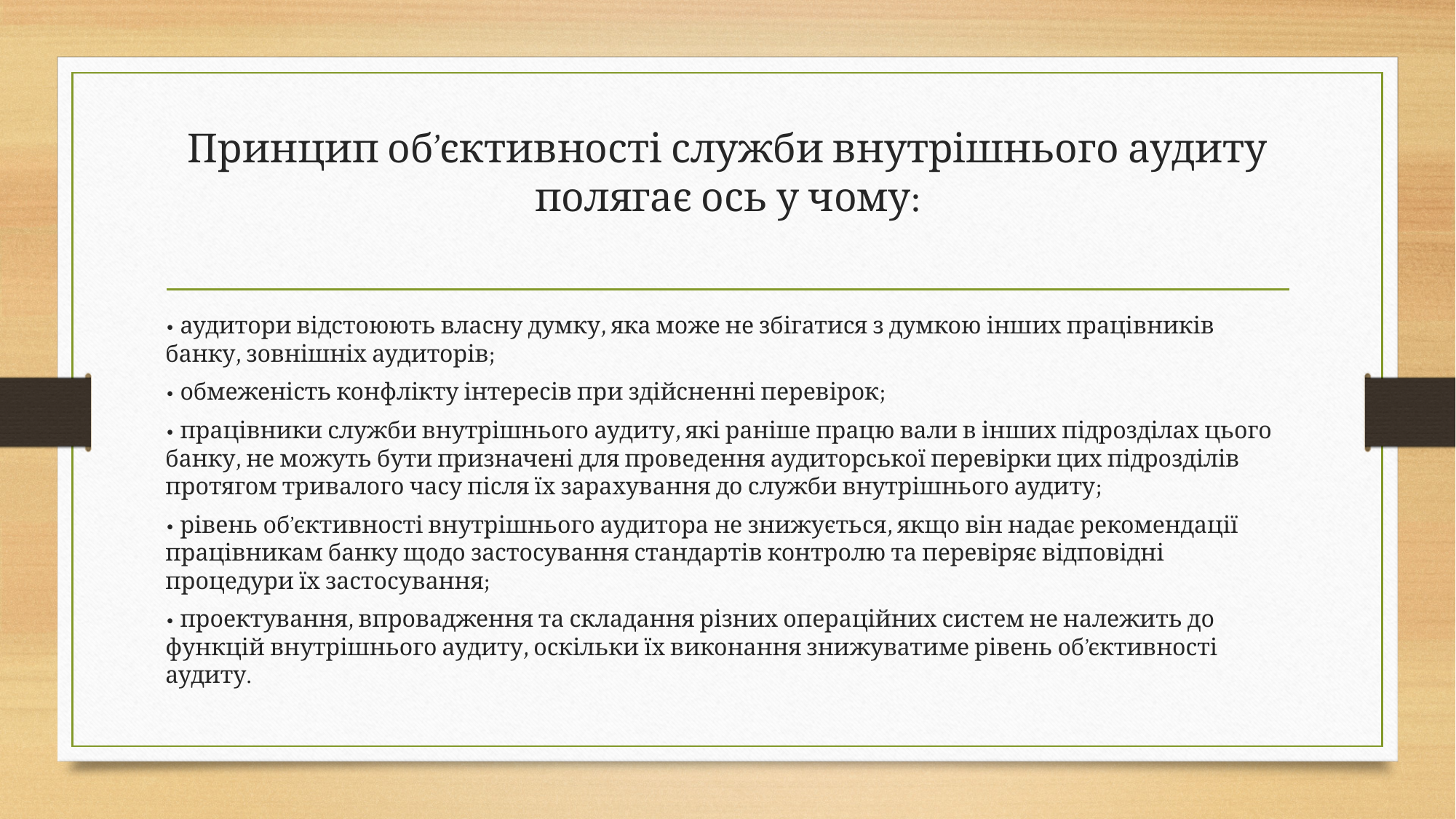

# Принцип об’єктивності служби внутрішнього аудиту полягає ось у чому:
• аудитори відстоюють власну думку, яка може не збігатися з думкою інших працівників банку, зовнішніх аудиторів;
• обмеженість конфлікту інтересів при здійсненні перевірок;
• працівники служби внутрішнього аудиту, які раніше працю вали в інших підрозділах цього банку, не можуть бути призначені для проведення аудиторської перевірки цих підрозділів протягом тривалого часу після їх зарахування до служби внутрішнього аудиту;
• рівень об’єктивності внутрішнього аудитора не знижується, якщо він надає рекомендації працівникам банку щодо застосування стандартів контролю та перевіряє відповідні процедури їх застосування;
• проектування, впровадження та складання різних операційних систем не належить до функцій внутрішнього аудиту, оскільки їх виконання знижуватиме рівень об’єктивності аудиту.